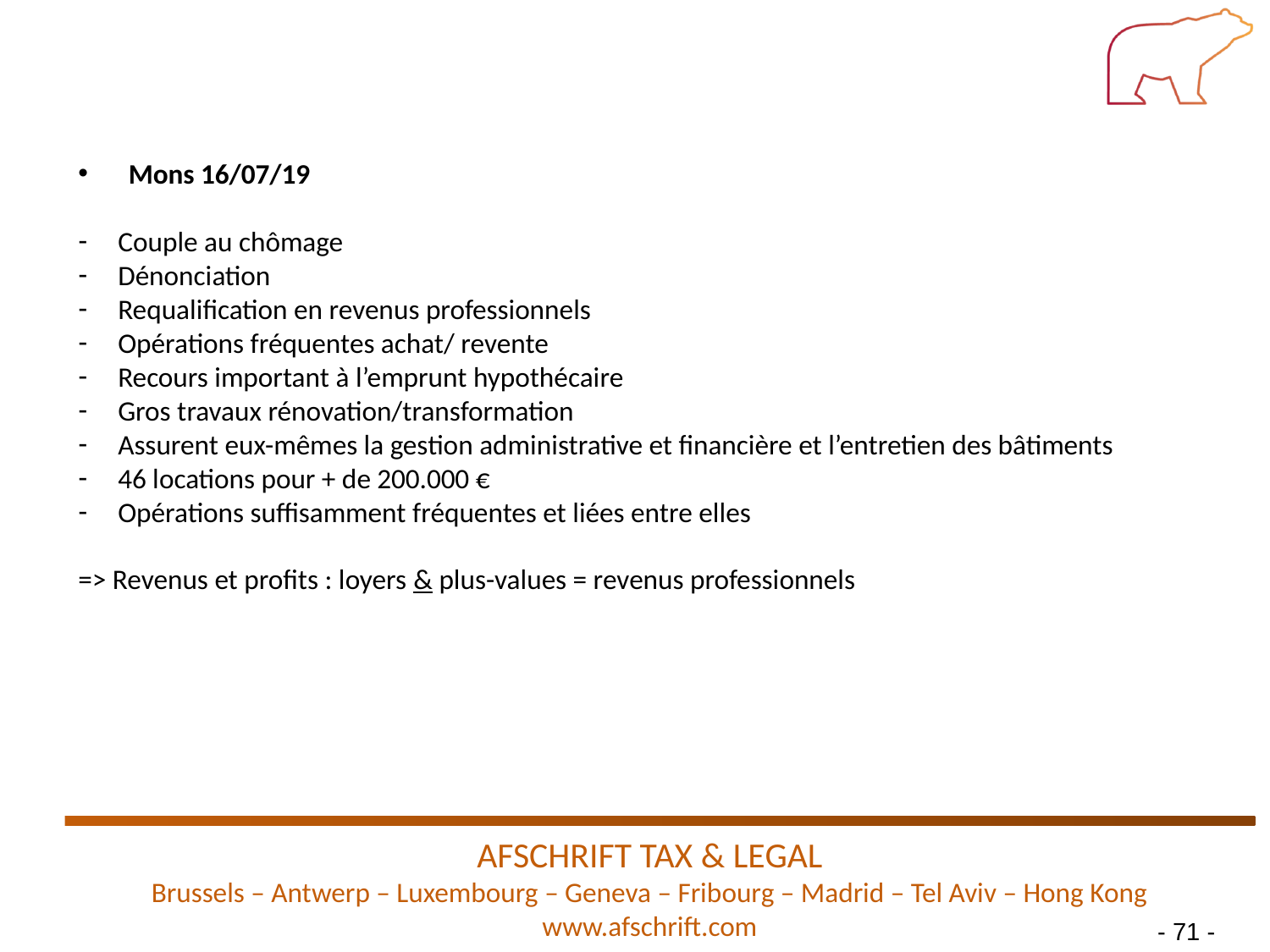

Mons 16/07/19

Couple au chômage
Dénonciation
Requalification en revenus professionnels
Opérations fréquentes achat/ revente
Recours important à l’emprunt hypothécaire
Gros travaux rénovation/transformation
Assurent eux-mêmes la gestion administrative et financière et l’entretien des bâtiments
46 locations pour + de 200.000 €
Opérations suffisamment fréquentes et liées entre elles

=> Revenus et profits : loyers & plus-values = revenus professionnels